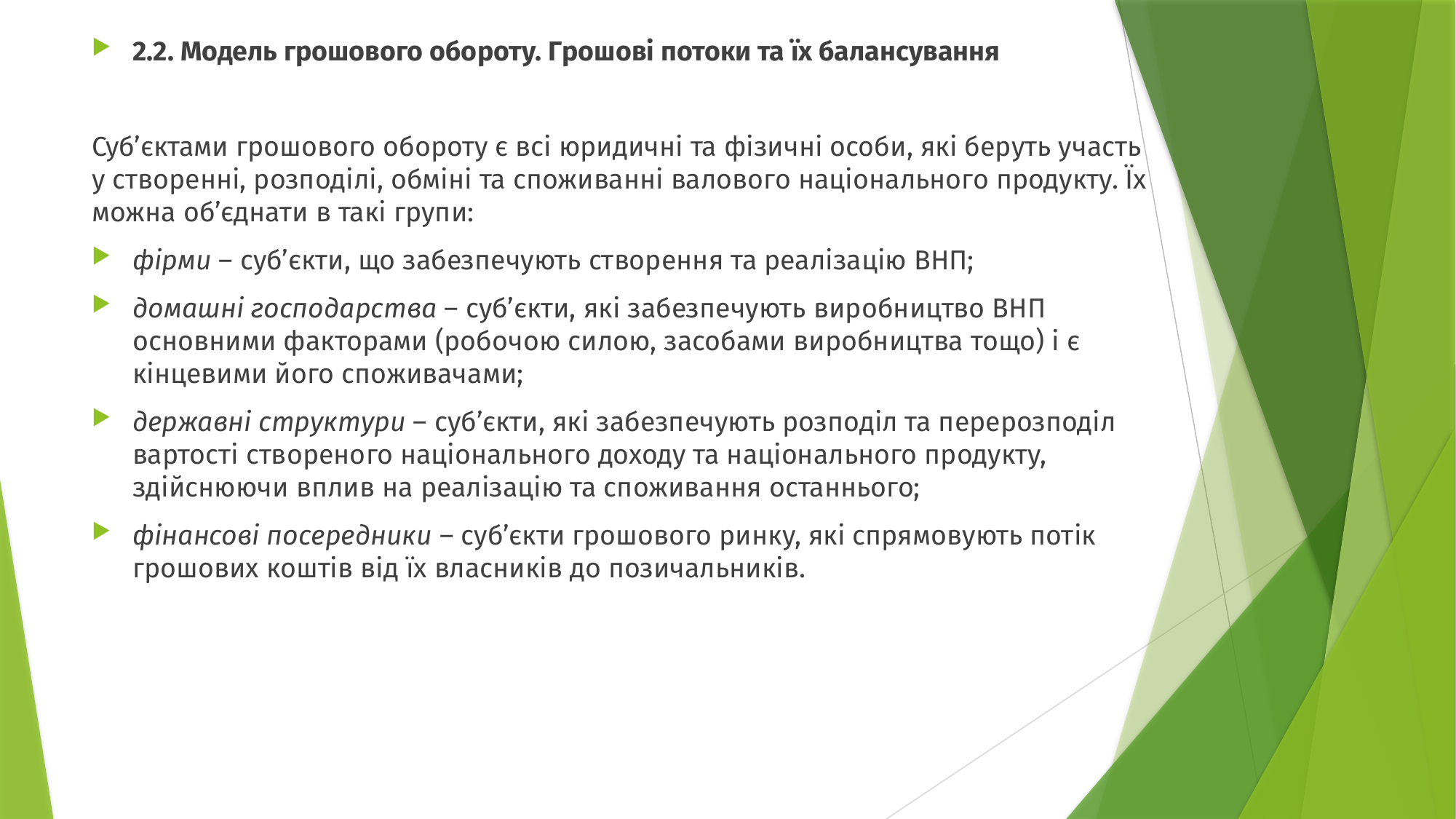

2.2. Модель грошового обороту. Грошові потоки та їх балансування

Суб’єктами грошового обороту є всі юридичні та фізичні особи, які беруть участь у створенні, розподілі, обміні та споживанні валового національного продукту. Їх можна об’єднати в такі групи:
фірми – суб’єкти, що забезпечують створення та реалізацію ВНП;
домашні господарства – суб’єкти, які забезпечують виробництво ВНП основними факторами (робочою силою, засобами виробництва тощо) і є кінцевими його споживачами;
державні структури – суб’єкти, які забезпечують розподіл та перерозподіл вартості створеного національного доходу та національного продукту, здійснюючи вплив на реалізацію та споживання останнього;
фінансові посередники – суб’єкти грошового ринку, які спрямовують потік грошових коштів від їх власників до позичальників.